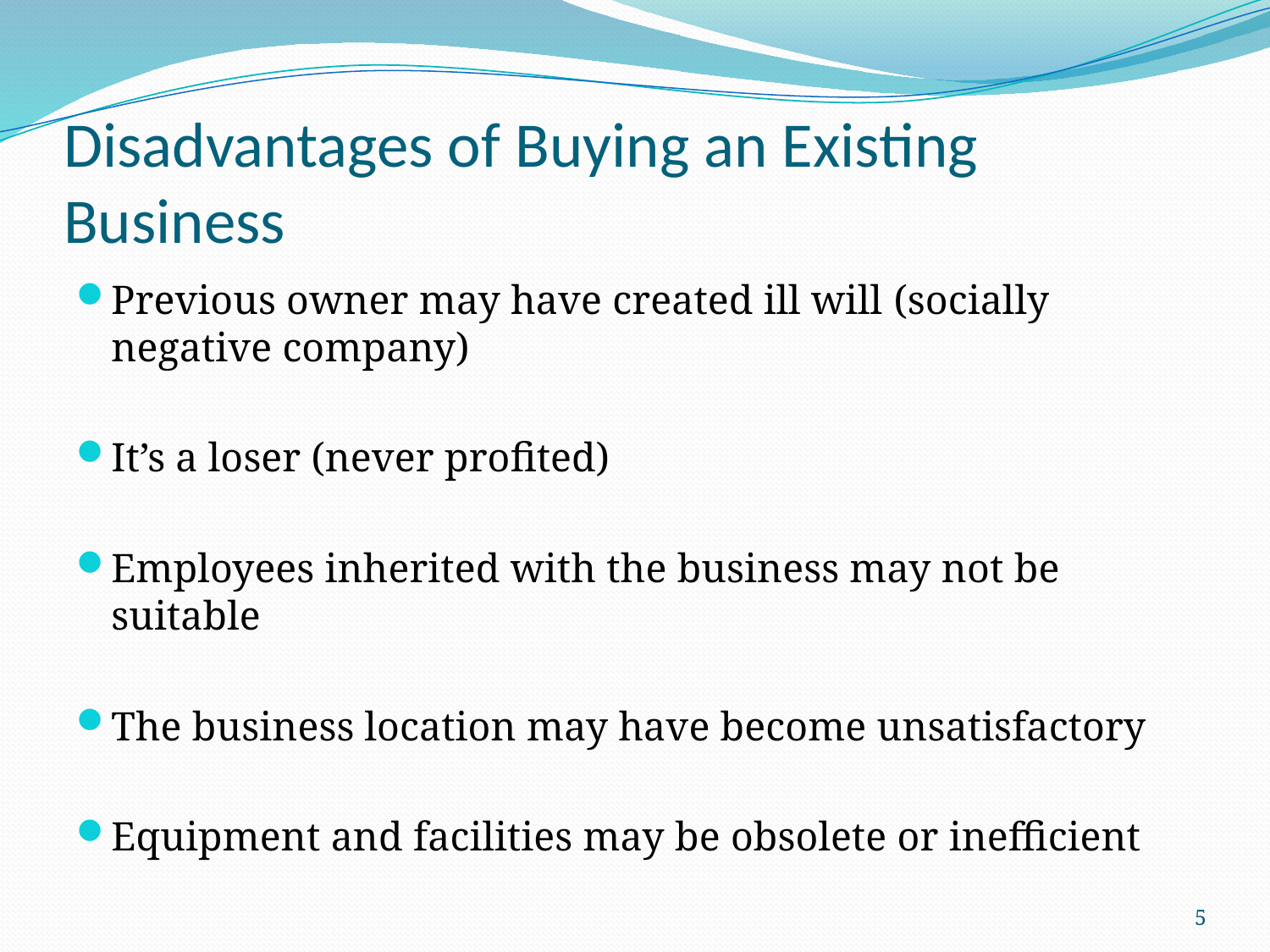

# Disadvantages of Buying an Existing Business
Previous owner may have created ill will (socially negative company)

It’s a loser (never profited)

Employees inherited with the business may not be suitable

The business location may have become unsatisfactory

Equipment and facilities may be obsolete or inefficient

5